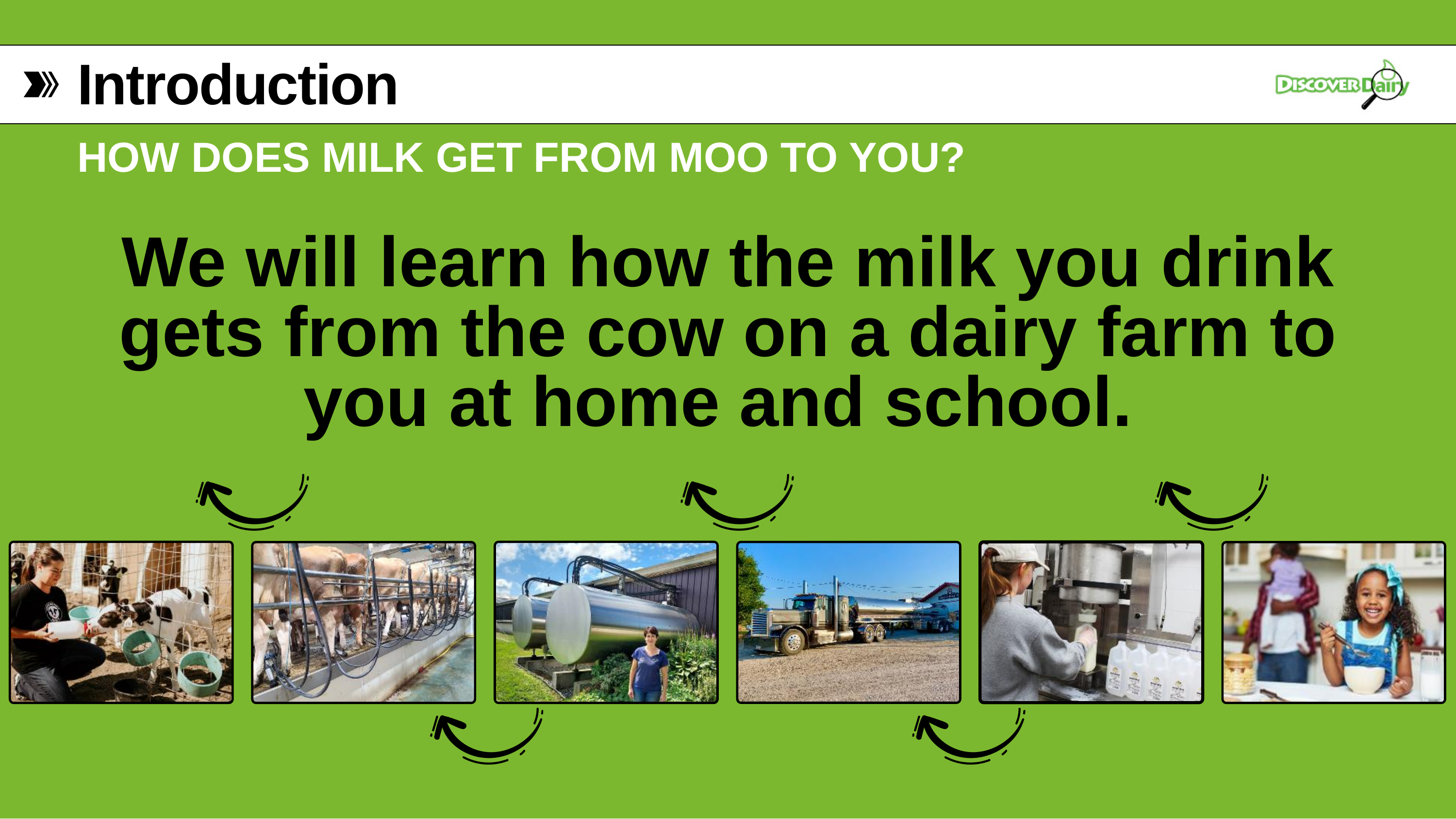

Introduction

HOW DOES MILK GET FROM MOO TO YOU?
We will learn how the milk you drink gets from the cow on a dairy farm to you at home and school.